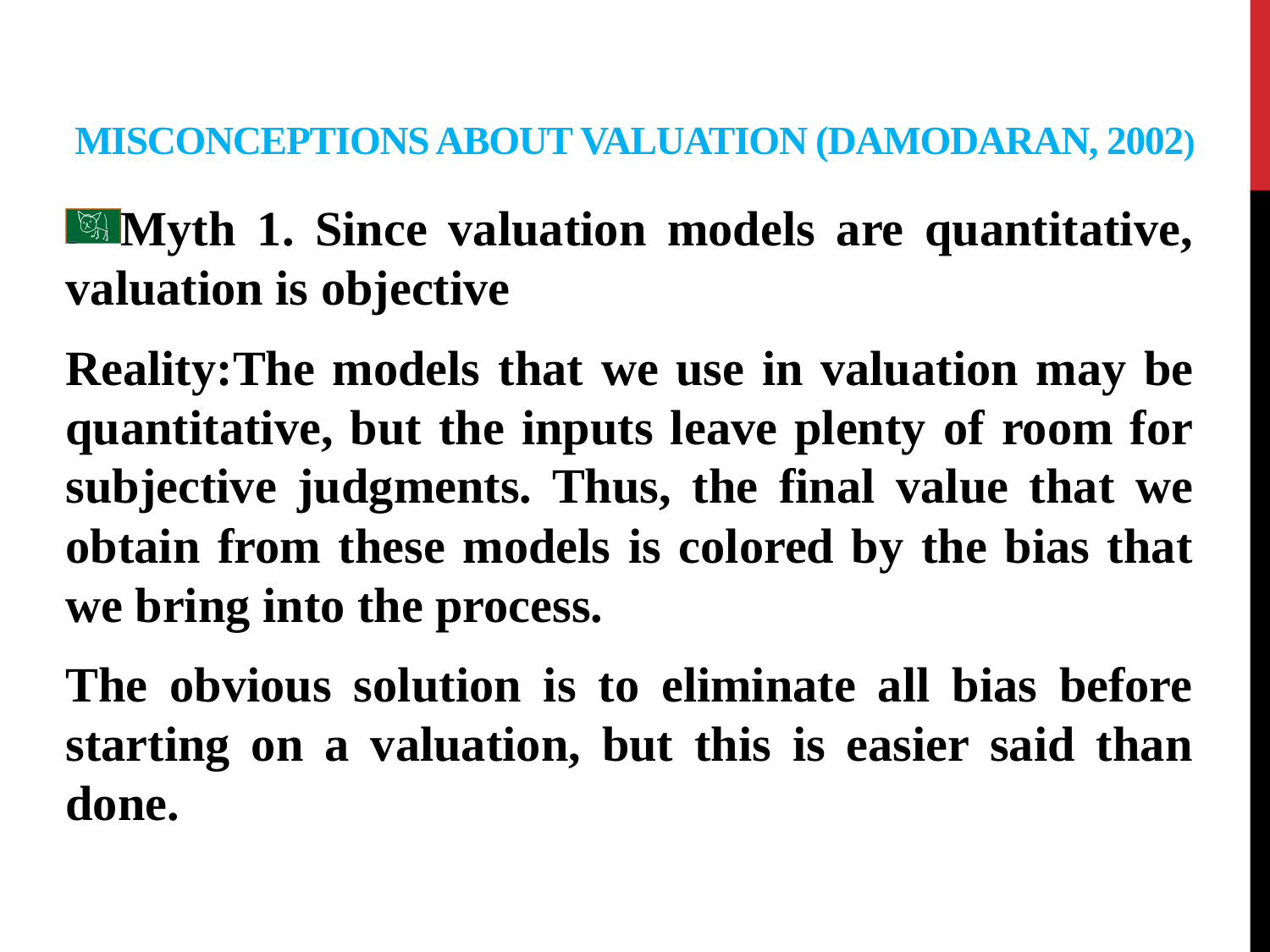

# Misconceptions About Valuation (Damodaran, 2002)
Myth 1. Since valuation models are quantitative, valuation is objective
Reality:The models that we use in valuation may be quantitative, but the inputs leave plenty of room for subjective judgments. Thus, the final value that we obtain from these models is colored by the bias that we bring into the process.
The obvious solution is to eliminate all bias before starting on a valuation, but this is easier said than done.